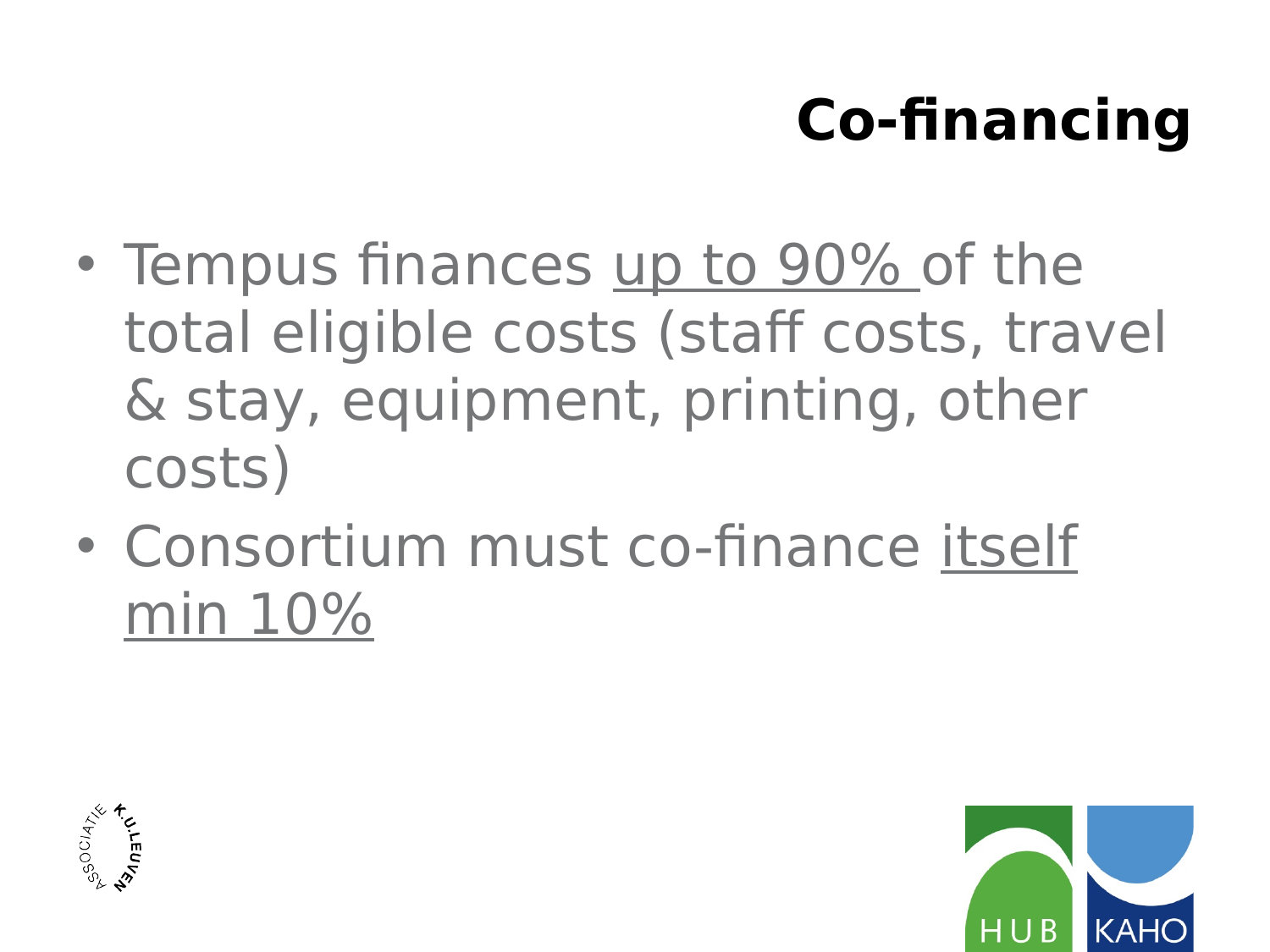

# Co-financing
Tempus finances up to 90% of the total eligible costs (staff costs, travel & stay, equipment, printing, other costs)
Consortium must co-finance itself min 10%